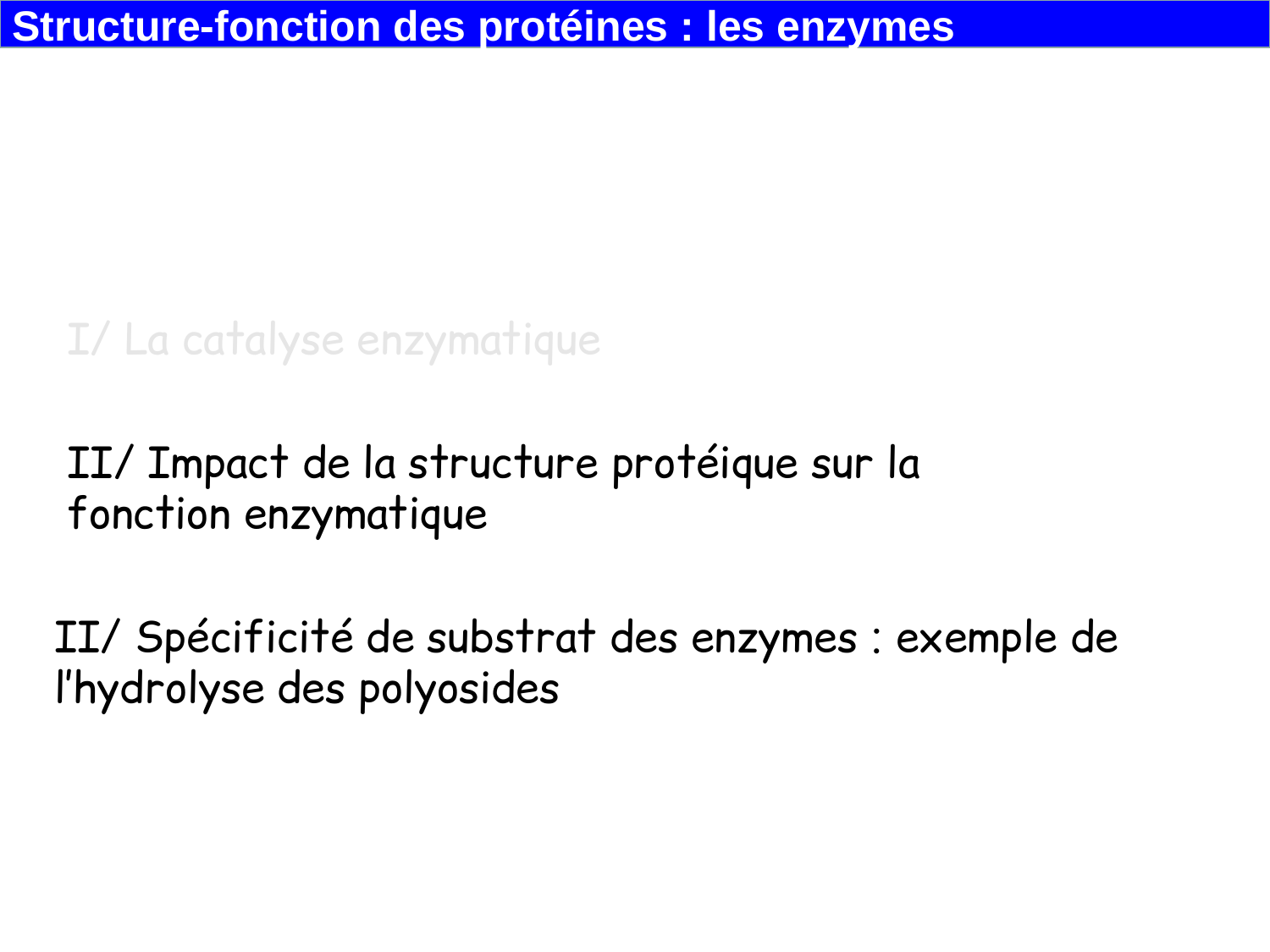

Structure-fonction des protéines : les enzymes
I/ La catalyse enzymatique
II/ Impact de la structure protéique sur la fonction enzymatique
II/ Spécificité de substrat des enzymes : exemple de l’hydrolyse des polyosides